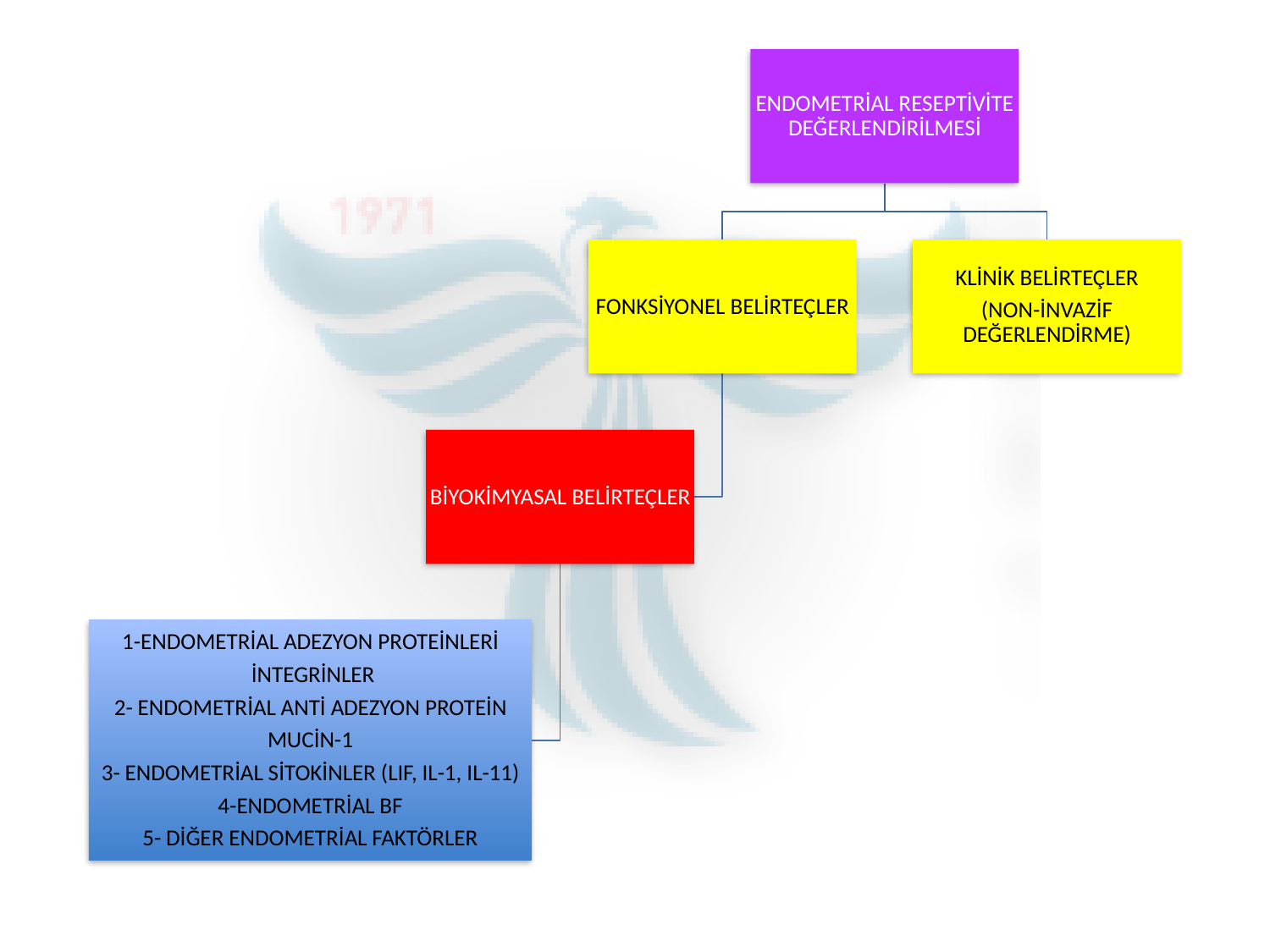

ENDOMETRİAL RESEPTİVİTE DEĞERLENDİRİLMESİ
FONKSİYONEL BELİRTEÇLER
BİYOKİMYASAL BELİRTEÇLER
1-ENDOMETRİAL ADEZYON PROTEİNLERİ
 İNTEGRİNLER
2- ENDOMETRİAL ANTİ ADEZYON PROTEİN
MUCİN-1
3- ENDOMETRİAL SİTOKİNLER (LIF, IL-1, IL-11)
4-ENDOMETRİAL BF
5- DİĞER ENDOMETRİAL FAKTÖRLER
KLİNİK BELİRTEÇLER
(NON-İNVAZİF DEĞERLENDİRME)